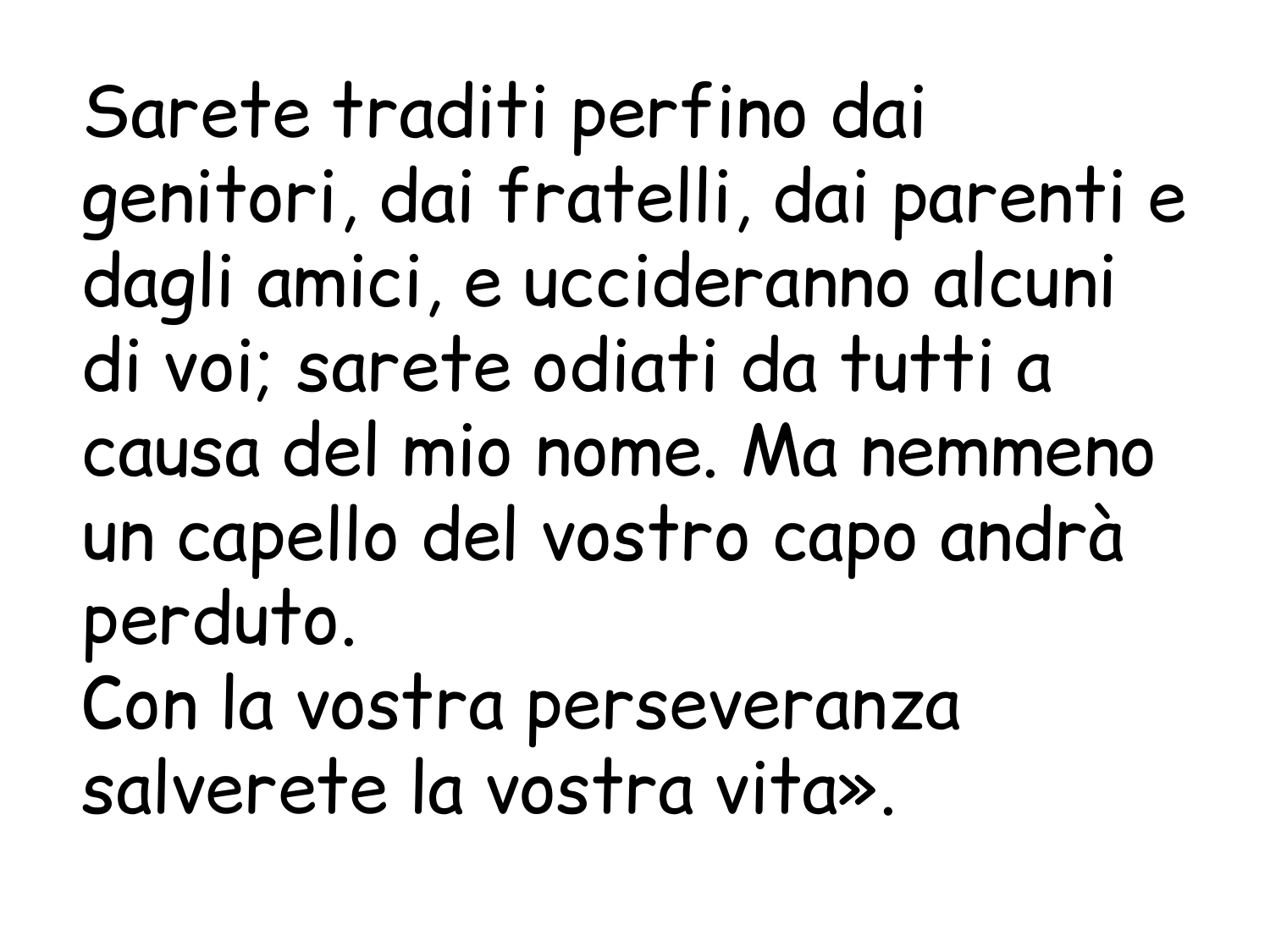

Sarete traditi perfino dai genitori, dai fratelli, dai parenti e dagli amici, e uccideranno alcuni di voi; sarete odiati da tutti a causa del mio nome. Ma nemmeno un capello del vostro capo andrà perduto.
Con la vostra perseveranza salverete la vostra vita».